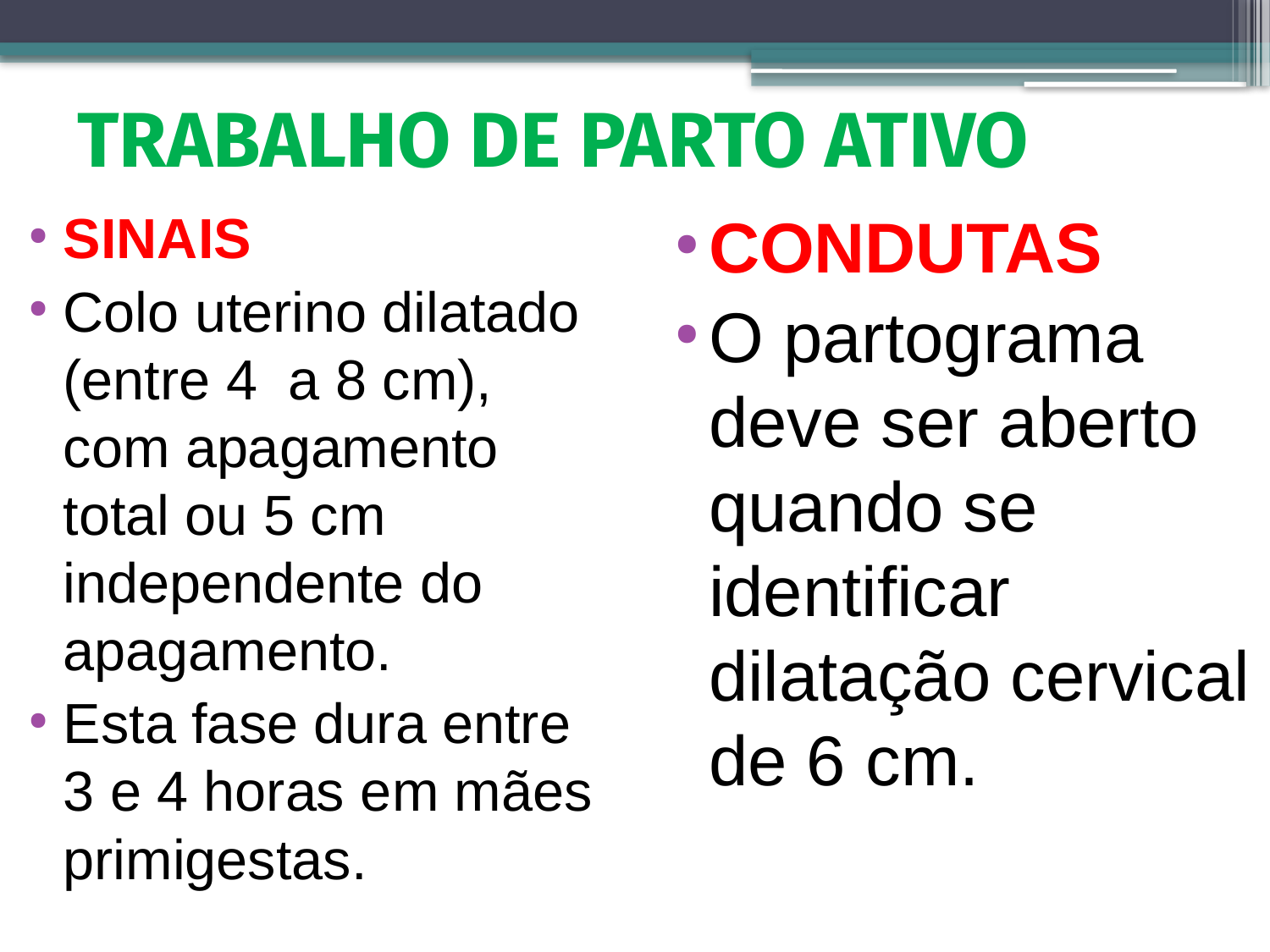

# TRABALHO DE PARTO ATIVO
SINAIS
Colo uterino dilatado (entre 4  a 8 cm), com apagamento total ou 5 cm independente do apagamento.
Esta fase dura entre 3 e 4 horas em mães primigestas.
CONDUTAS
O partograma deve ser aberto quando se identificar dilatação cervical de 6 cm.